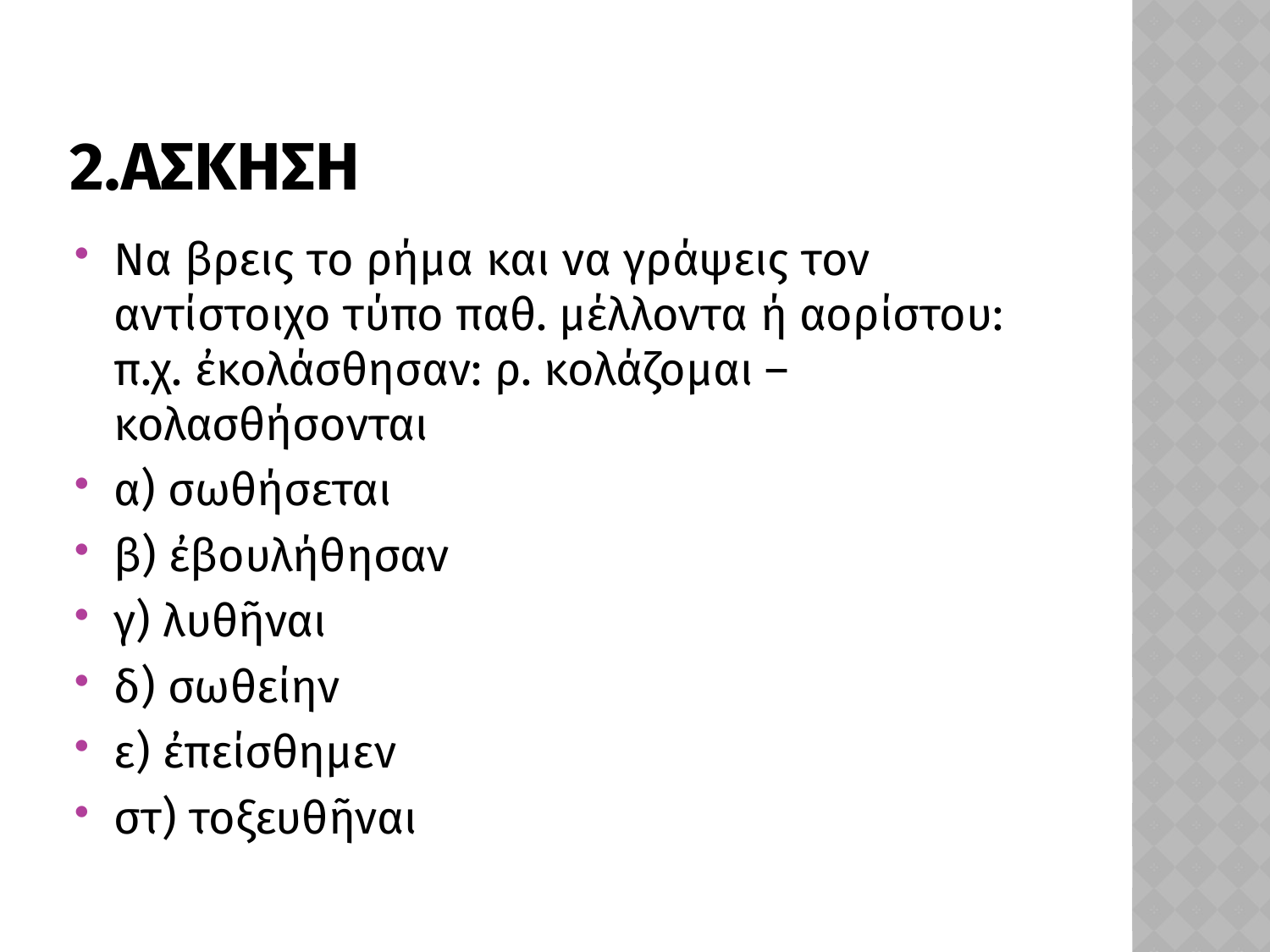

# 2.ΑΣΚΗΣΗ
Να βρεις το ρήμα και να γράψεις τον αντίστοιχο τύπο παθ. μέλλοντα ή αορίστου: π.χ. ἐκολάσθησαν: ρ. κολάζομαι – κολασθήσονται
α) σωθήσεται
β) ἐβουλήθησαν
γ) λυθῆναι
δ) σωθείην
ε) ἐπείσθημεν
στ) τοξευθῆναι